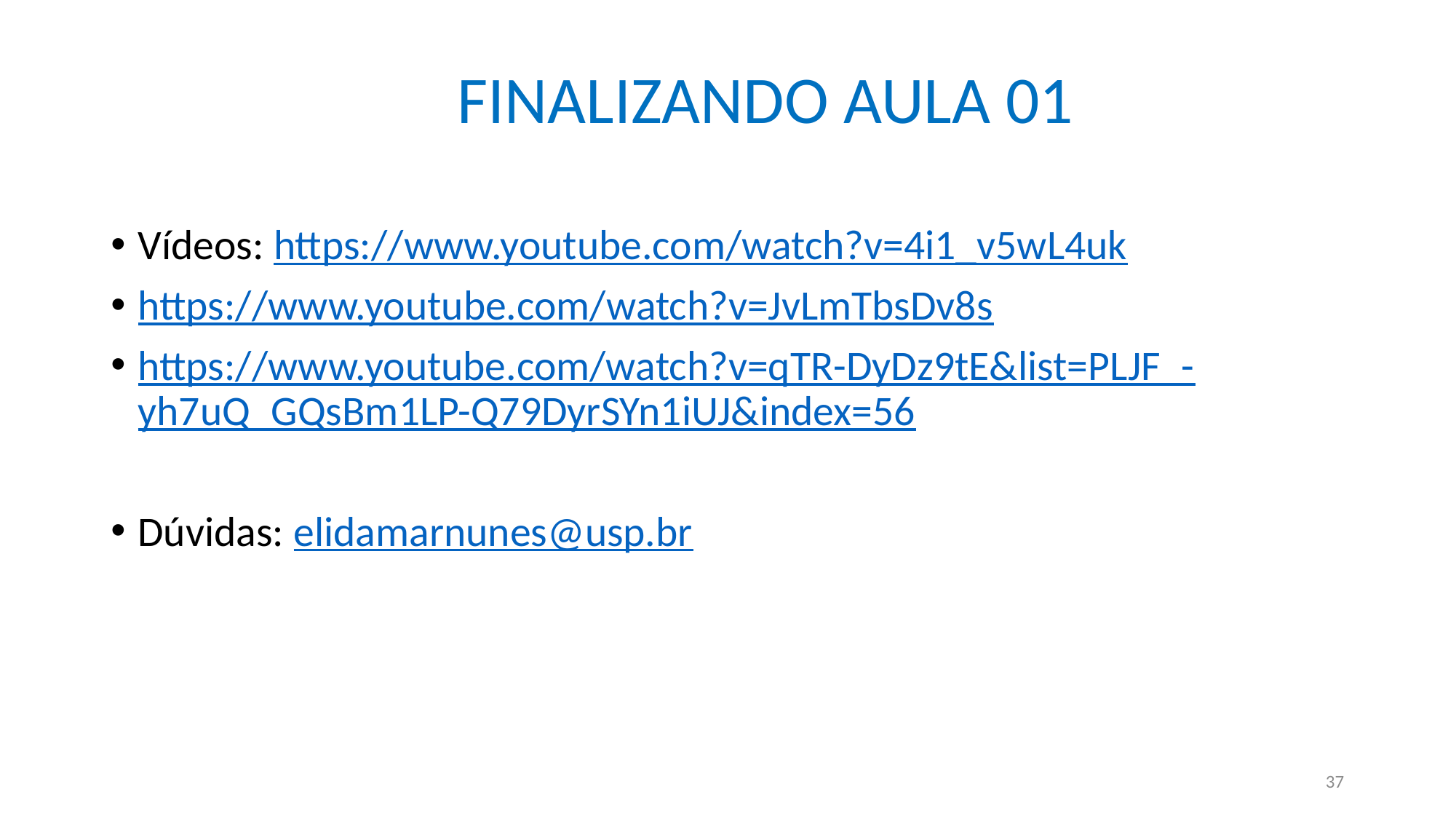

# FINALIZANDO AULA 01
Vídeos: https://www.youtube.com/watch?v=4i1_v5wL4uk
https://www.youtube.com/watch?v=JvLmTbsDv8s
https://www.youtube.com/watch?v=qTR-DyDz9tE&list=PLJF_-yh7uQ_GQsBm1LP-Q79DyrSYn1iUJ&index=56

Dúvidas: elidamarnunes@usp.br
37